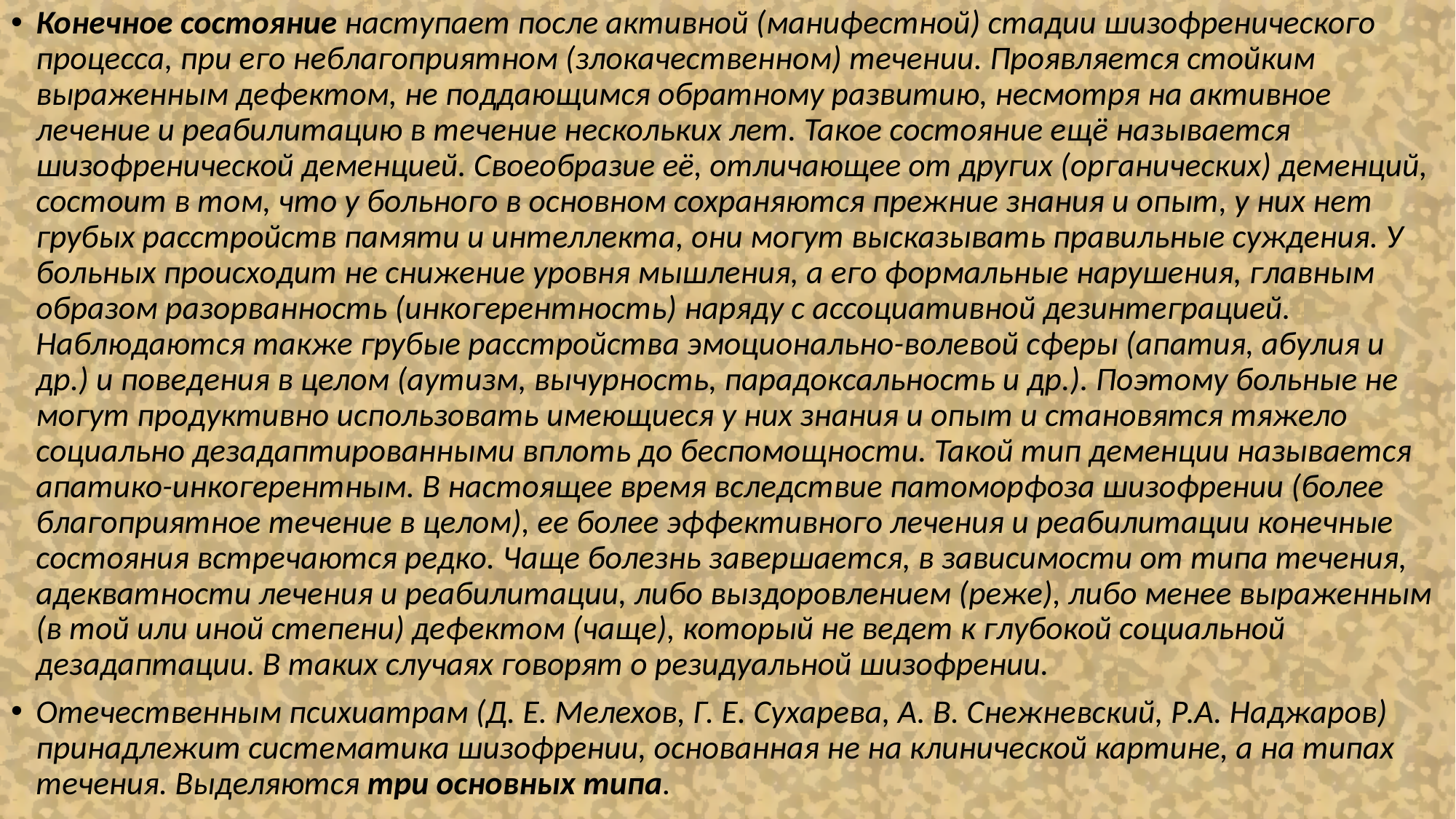

Конечное состояние наступает после активной (манифестной) стадии шизофренического процесса, при его неблагоприятном (злокачественном) течении. Проявляется стойким выраженным дефектом, не поддающимся обратному развитию, несмотря на активное лечение и реабилитацию в течение нескольких лет. Такое состояние ещё называется шизофренической деменцией. Своеобразие её, отличающее от других (органических) деменций, состоит в том, что у больного в основном сохраняются прежние знания и опыт, у них нет грубых расстройств памяти и интеллекта, они могут высказывать правильные суждения. У больных происходит не снижение уровня мышления, а его формальные нарушения, главным образом разорванность (инкогерентность) наряду с ассоциативной дезинтеграцией. Наблюдаются также грубые расстройства эмоционально-волевой сферы (апатия, абулия и др.) и поведения в целом (аутизм, вычурность, парадоксальность и др.). Поэтому больные не могут продуктивно использовать имеющиеся у них знания и опыт и становятся тяжело социально дезадаптированными вплоть до беспомощности. Такой тип деменции называется апатико-инкогерентным. В настоящее время вследствие патоморфоза шизофрении (более благоприятное течение в целом), ее более эффективного лечения и реабилитации конечные состояния встречаются редко. Чаще болезнь завершается, в зависимости от типа течения, адекватности лечения и реабилитации, либо выздоровлением (реже), либо менее выраженным (в той или иной степени) дефектом (чаще), который не ведет к глубокой социальной дезадаптации. В таких случаях говорят о резидуальной шизофрении.
Отечественным психиатрам (Д. Е. Мелехов, Г. Е. Сухарева, А. В. Снежневский, Р.А. Наджаров) принадлежит систематика шизофрении, основанная не на клинической картине, а на типах течения. Выделяются три основных типа.

#